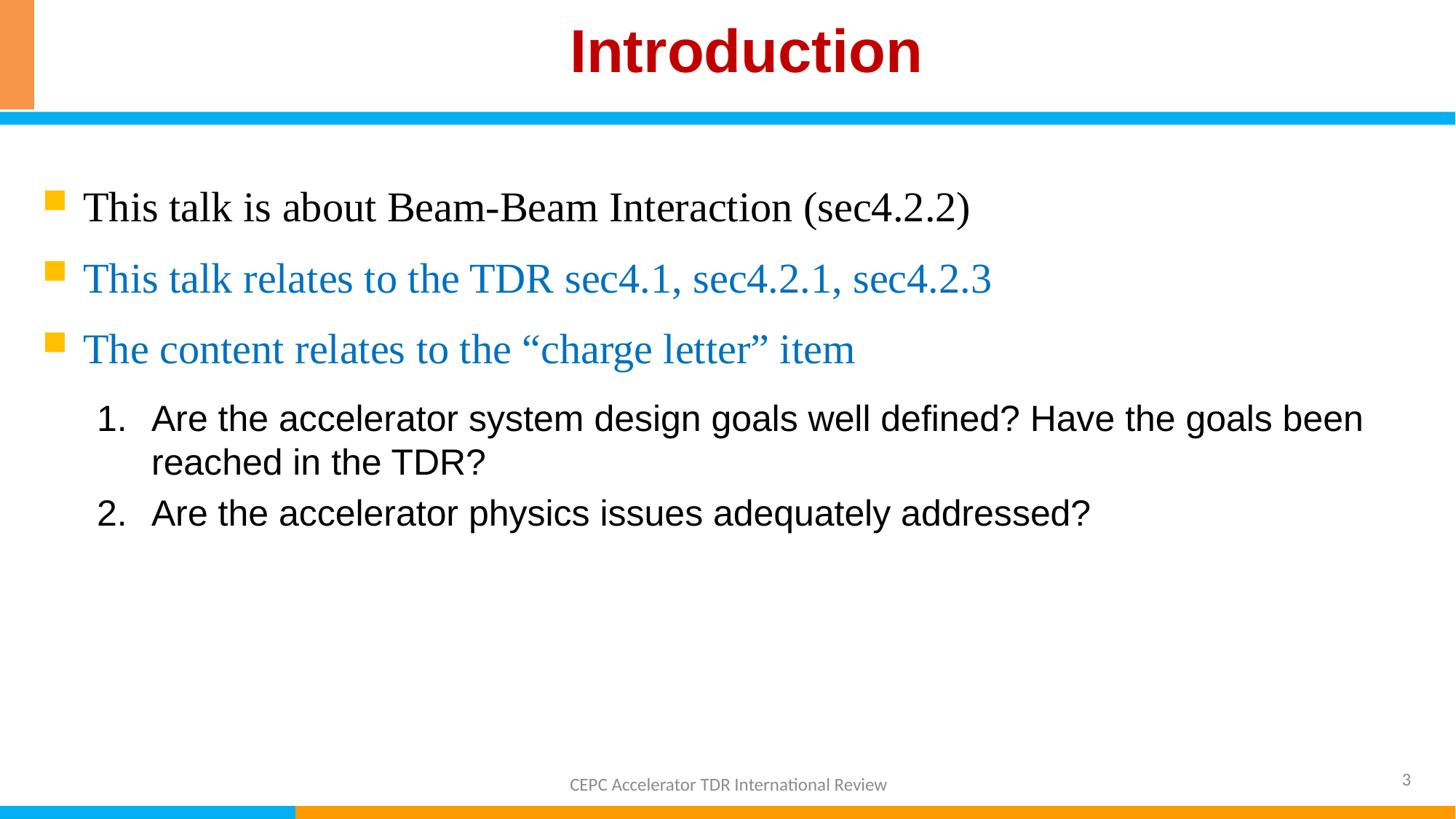

Introduction
This talk is about Beam-Beam Interaction (sec4.2.2)
This talk relates to the TDR sec4.1, sec4.2.1, sec4.2.3
The content relates to the “charge letter” item
Are the accelerator system design goals well defined? Have the goals been reached in the TDR?
Are the accelerator physics issues adequately addressed?

3
CEPC Accelerator TDR International Review